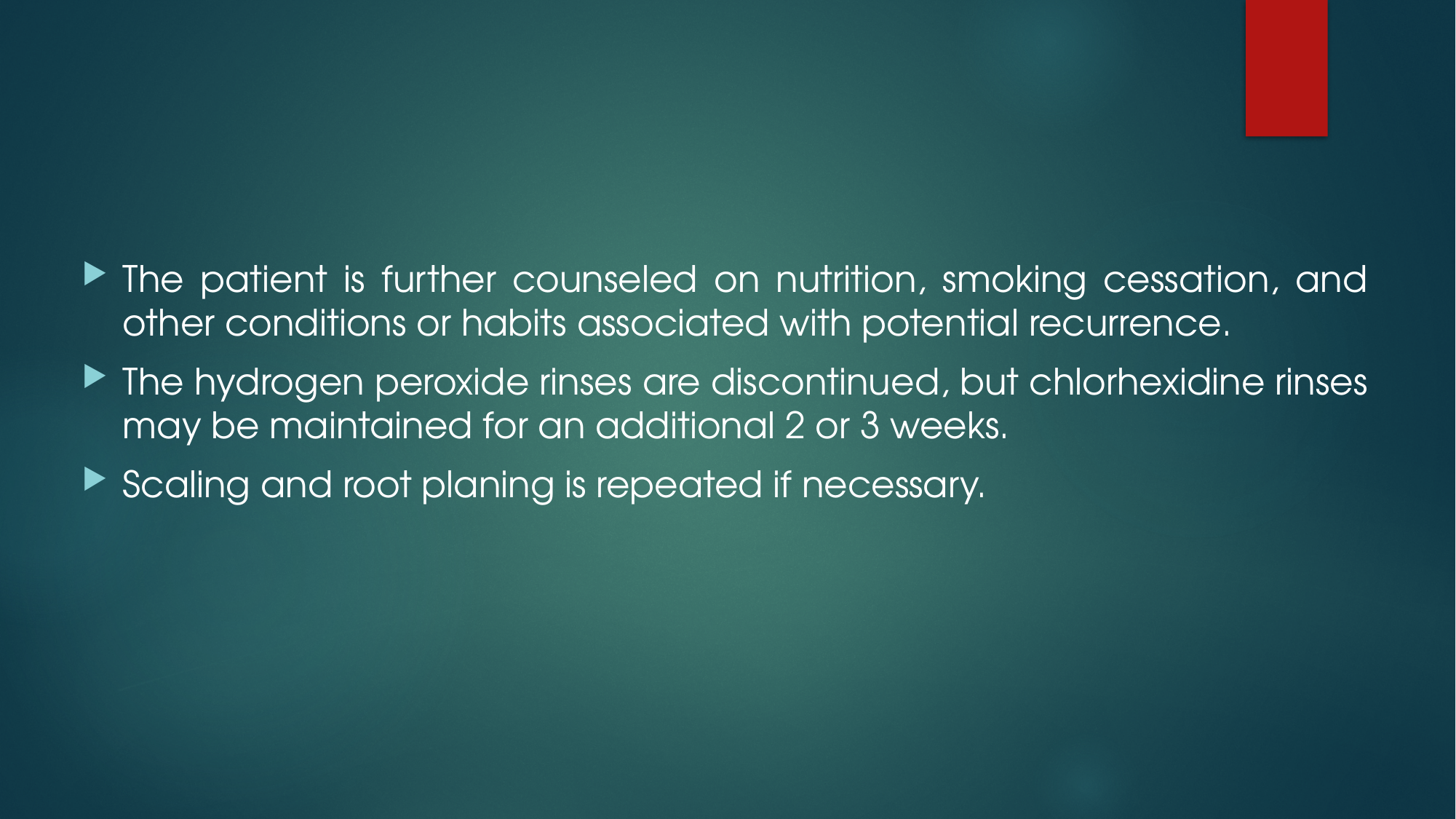

The patient is further counseled on nutrition, smoking cessation, and other conditions or habits associated with potential recurrence.
The hydrogen peroxide rinses are discontinued, but chlorhexidine rinses may be maintained for an additional 2 or 3 weeks.
Scaling and root planing is repeated if necessary.